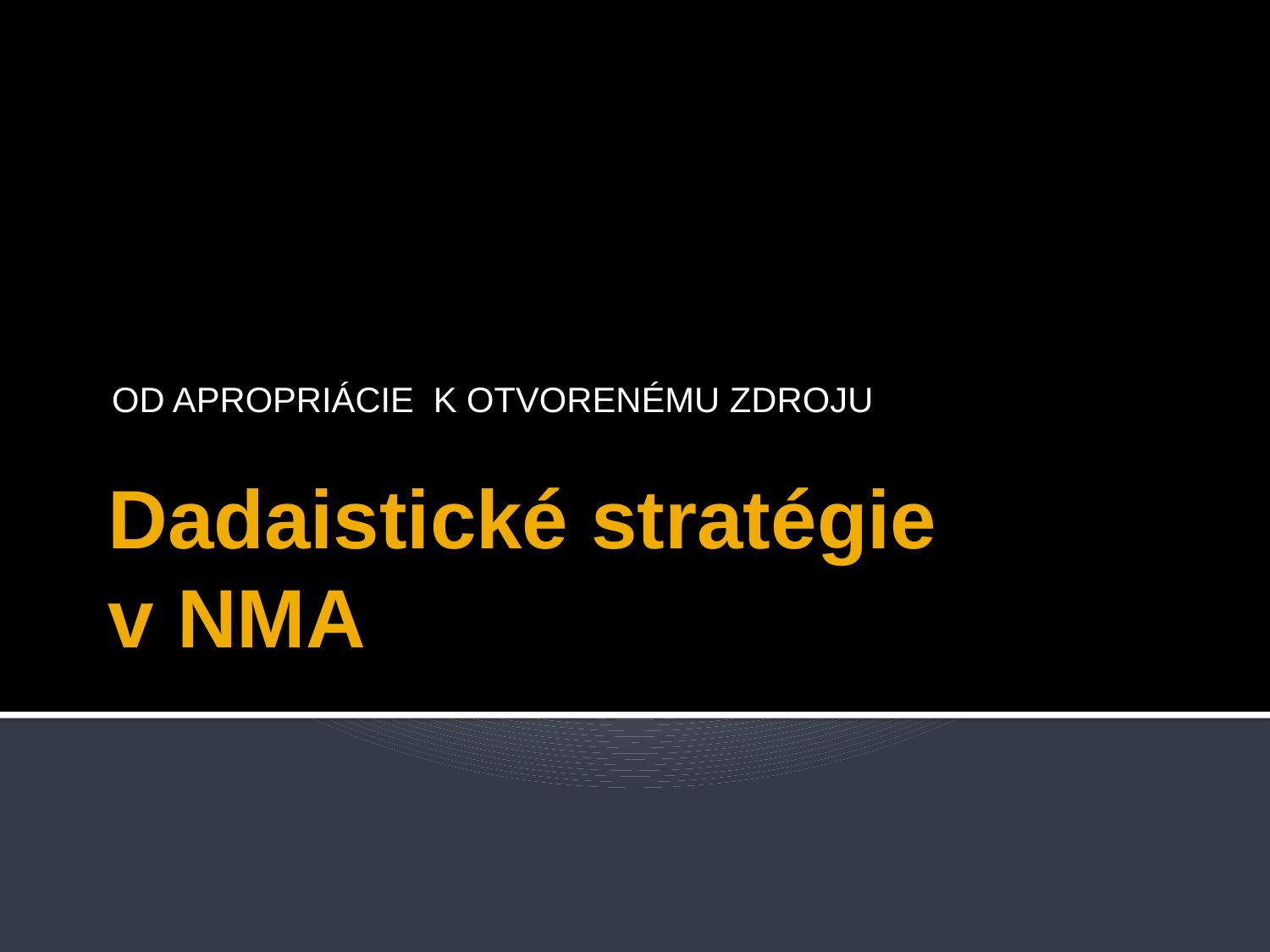

OD APROPRIÁCIE  K OTVORENÉMU ZDROJU

# Dadaistické stratégie v NMA